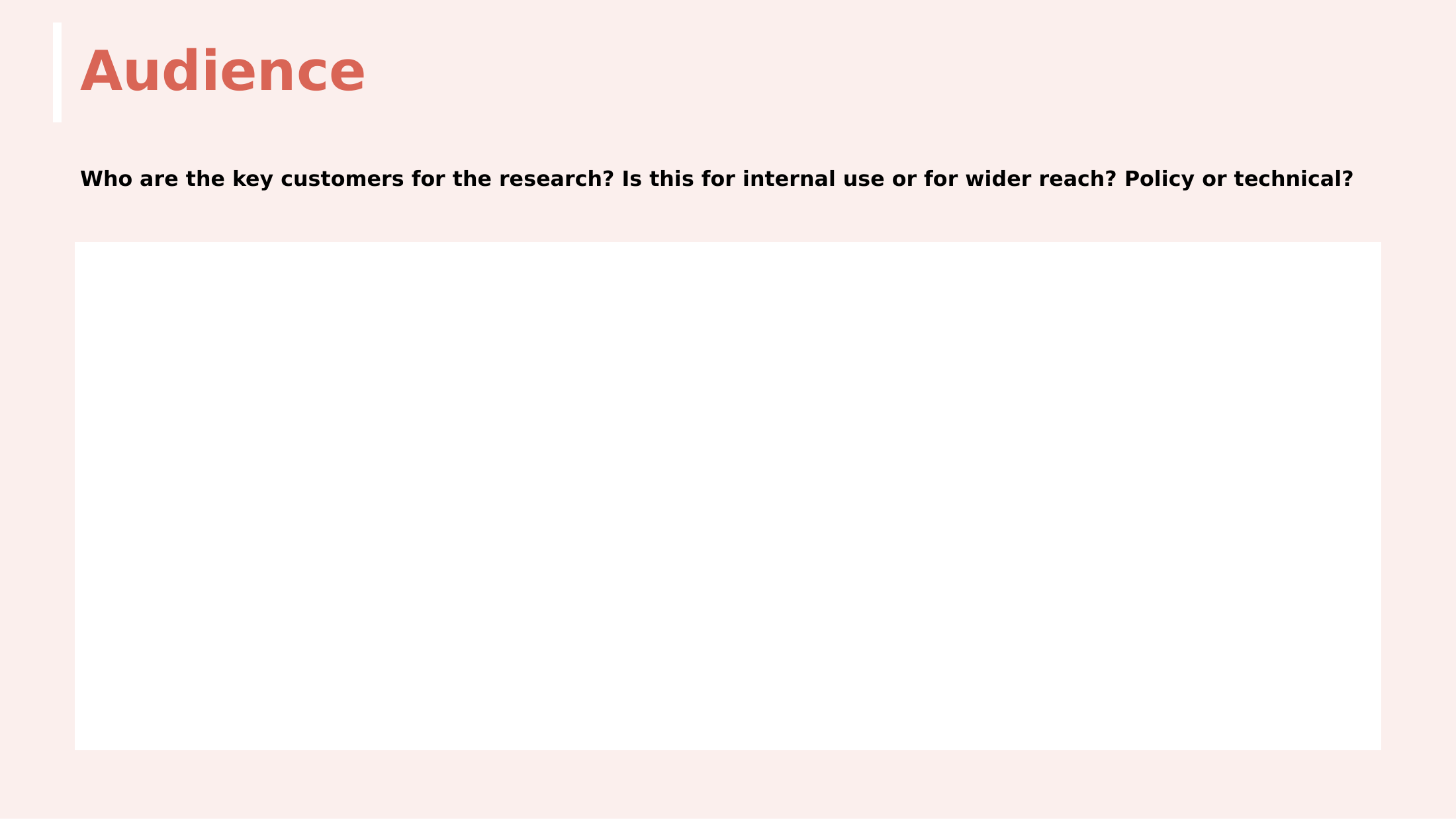

# Audience
Who are the key customers for the research? Is this for internal use or for wider reach? Policy or technical?